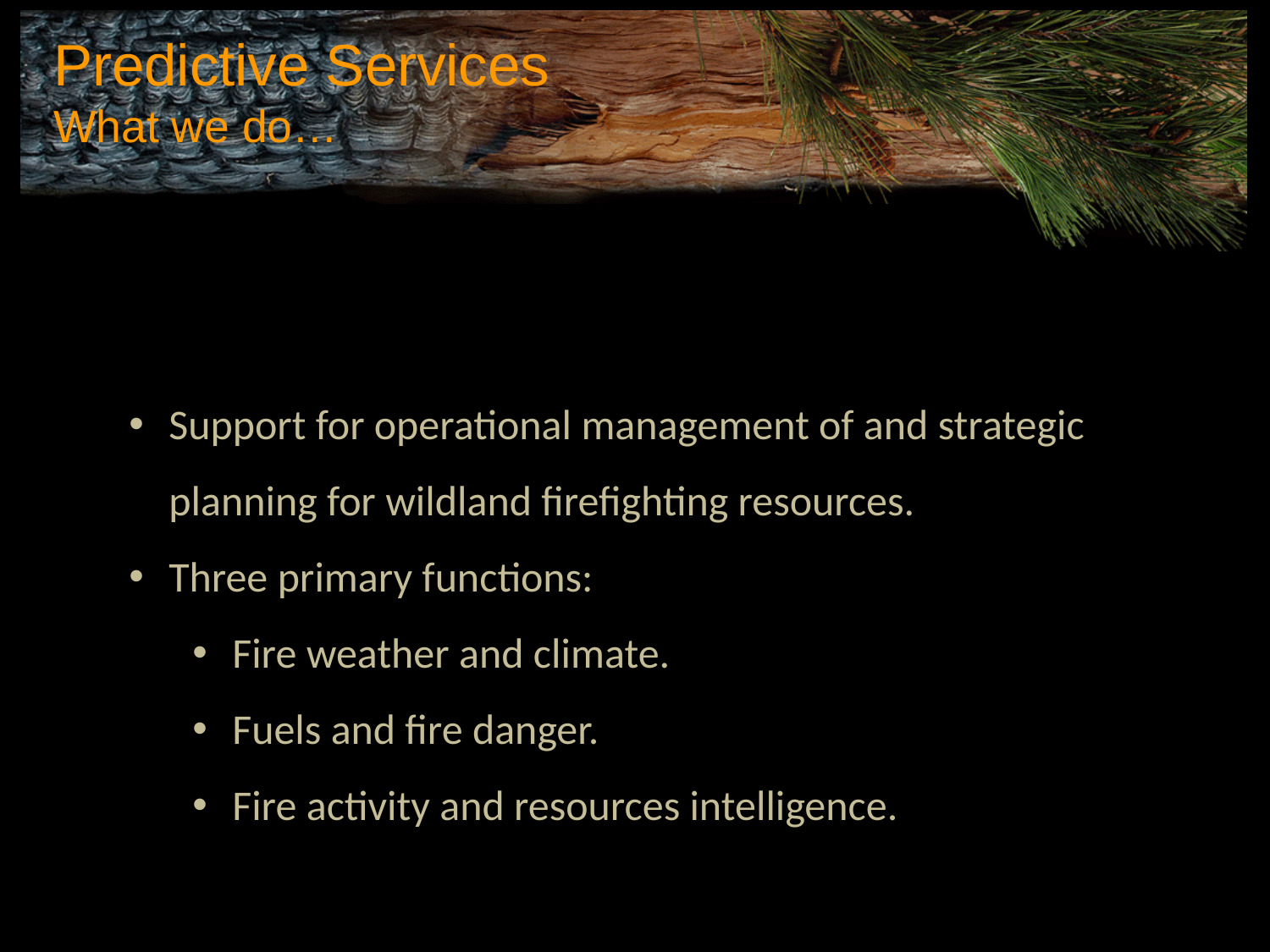

# Predictive Services What we do…
Support for operational management of and strategic planning for wildland firefighting resources.
Three primary functions:
Fire weather and climate.
Fuels and fire danger.
Fire activity and resources intelligence.